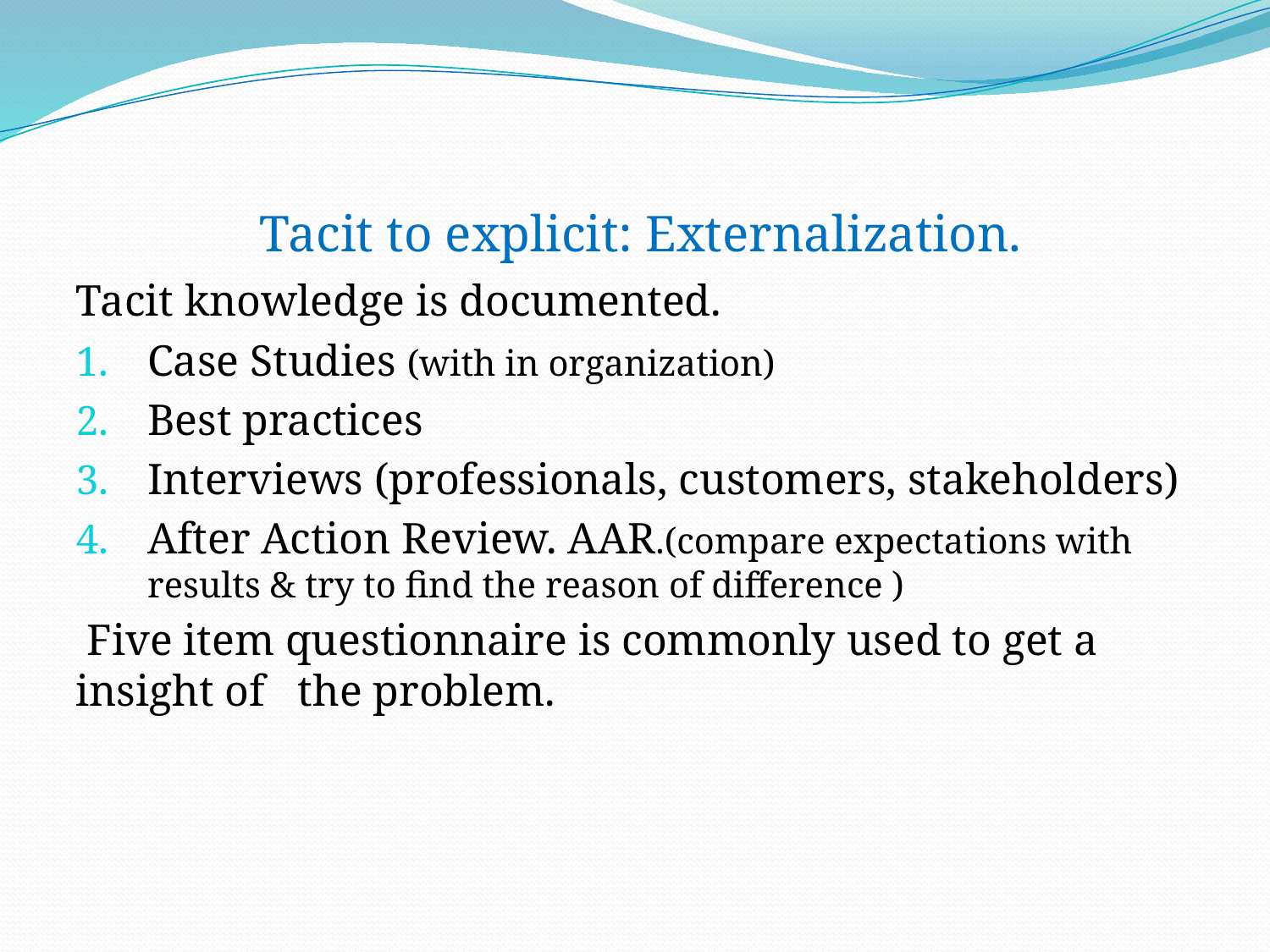

Tacit to explicit: Externalization.
Tacit knowledge is documented.
Case Studies (with in organization)
Best practices
Interviews (professionals, customers, stakeholders)
After Action Review. AAR.(compare expectations with results & try to find the reason of difference )
 Five item questionnaire is commonly used to get a insight of   the problem.